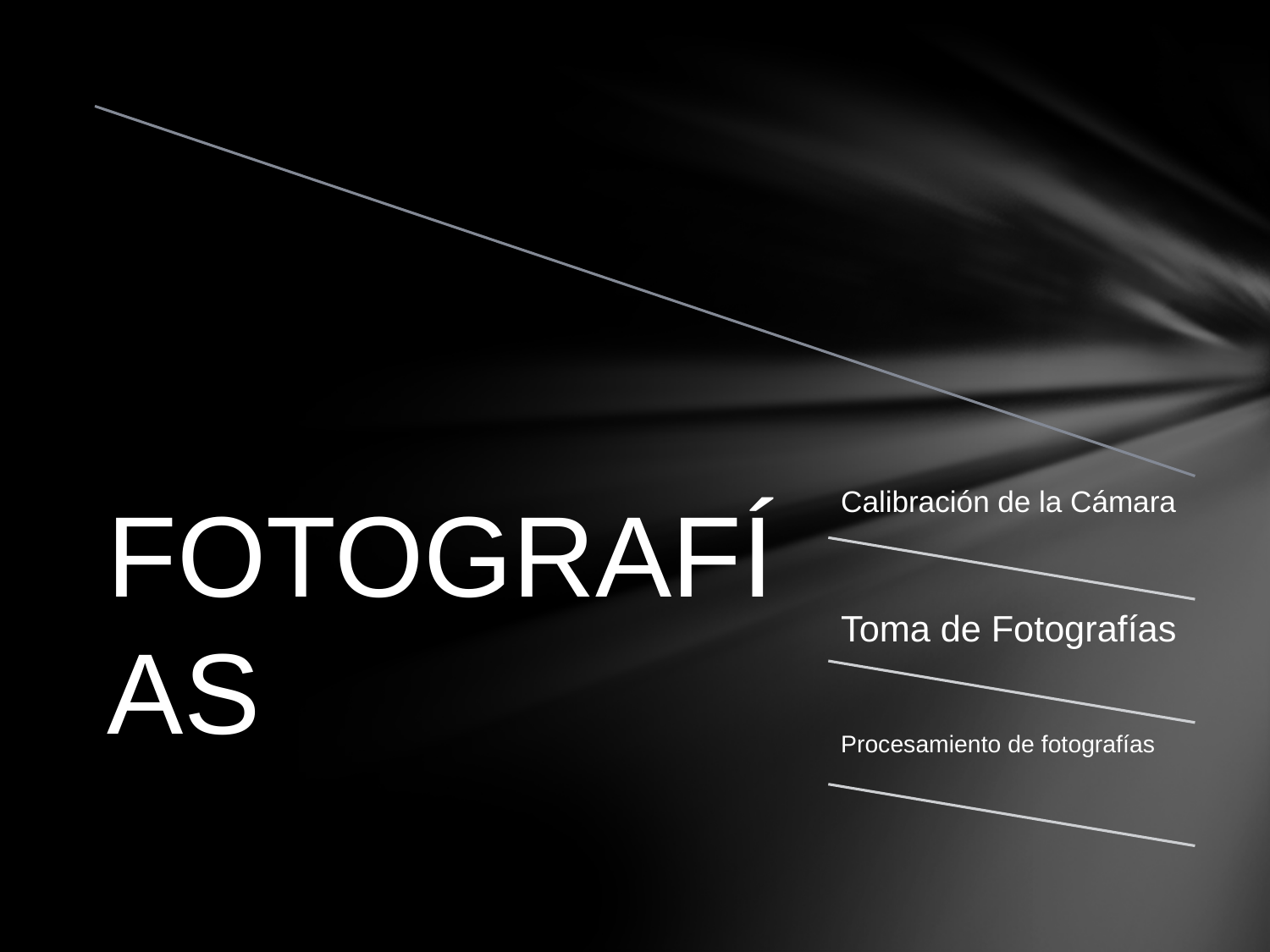

# fotografías
FOTOGRAFÍAS
Calibración de la Cámara
Toma de Fotografías
Procesamiento de fotografías